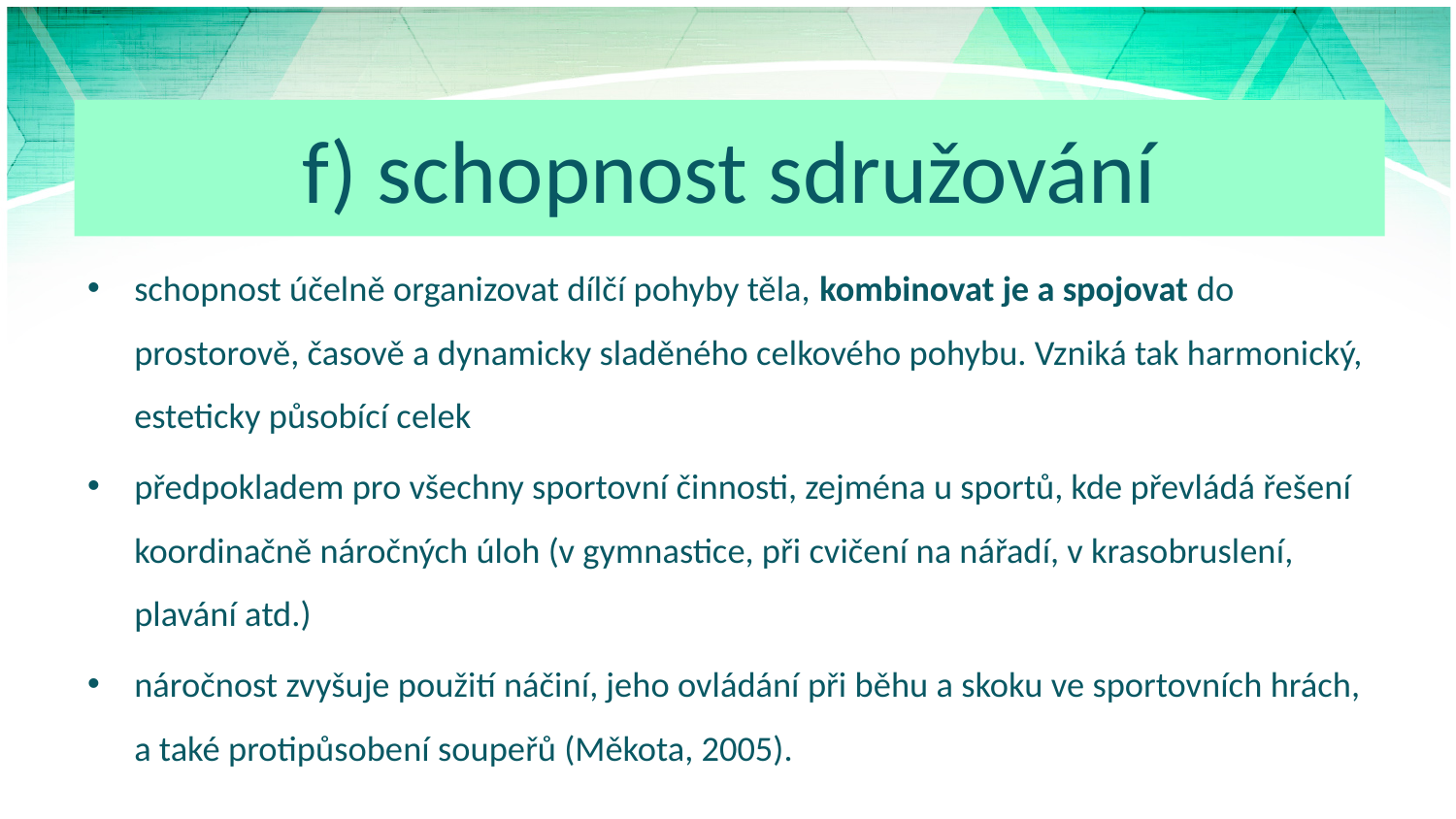

# f) schopnost sdružování
schopnost účelně organizovat dílčí pohyby těla, kombinovat je a spojovat do prostorově, časově a dynamicky sladěného celkového pohybu. Vzniká tak harmonický, esteticky působící celek
předpokladem pro všechny sportovní činnosti, zejména u sportů, kde převládá řešení koordinačně náročných úloh (v gymnastice, při cvičení na nářadí, v krasobruslení, plavání atd.)
náročnost zvyšuje použití náčiní, jeho ovládání při běhu a skoku ve sportovních hrách, a také protipůsobení soupeřů (Měkota, 2005).